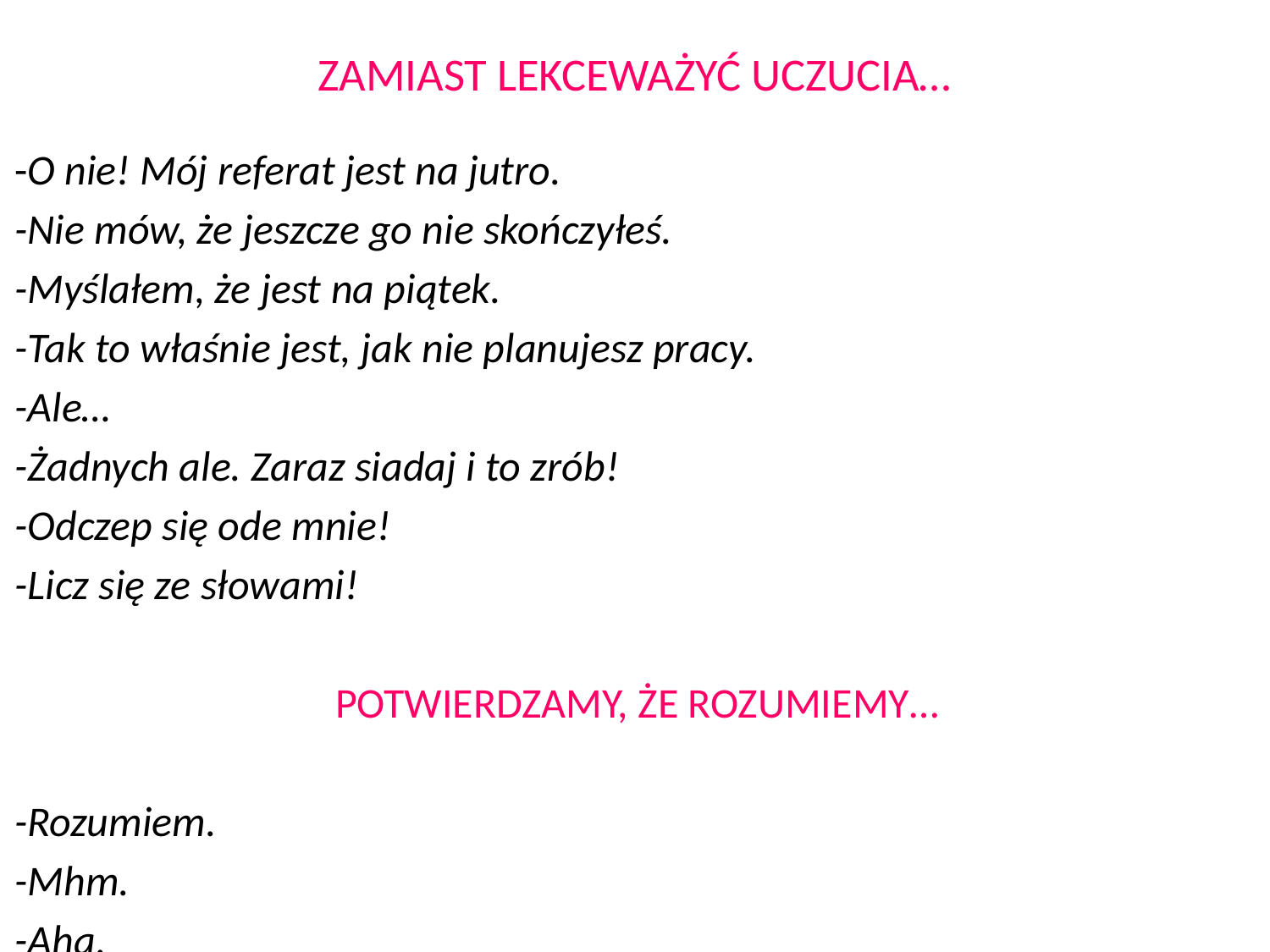

# ZAMIAST LEKCEWAŻYĆ UCZUCIA…
-O nie! Mój referat jest na jutro.
-Nie mów, że jeszcze go nie skończyłeś.
-Myślałem, że jest na piątek.
-Tak to właśnie jest, jak nie planujesz pracy.
-Ale…
-Żadnych ale. Zaraz siadaj i to zrób!
-Odczep się ode mnie!
-Licz się ze słowami!

POTWIERDZAMY, ŻE ROZUMIEMY…

-Rozumiem.
-Mhm.
-Aha.